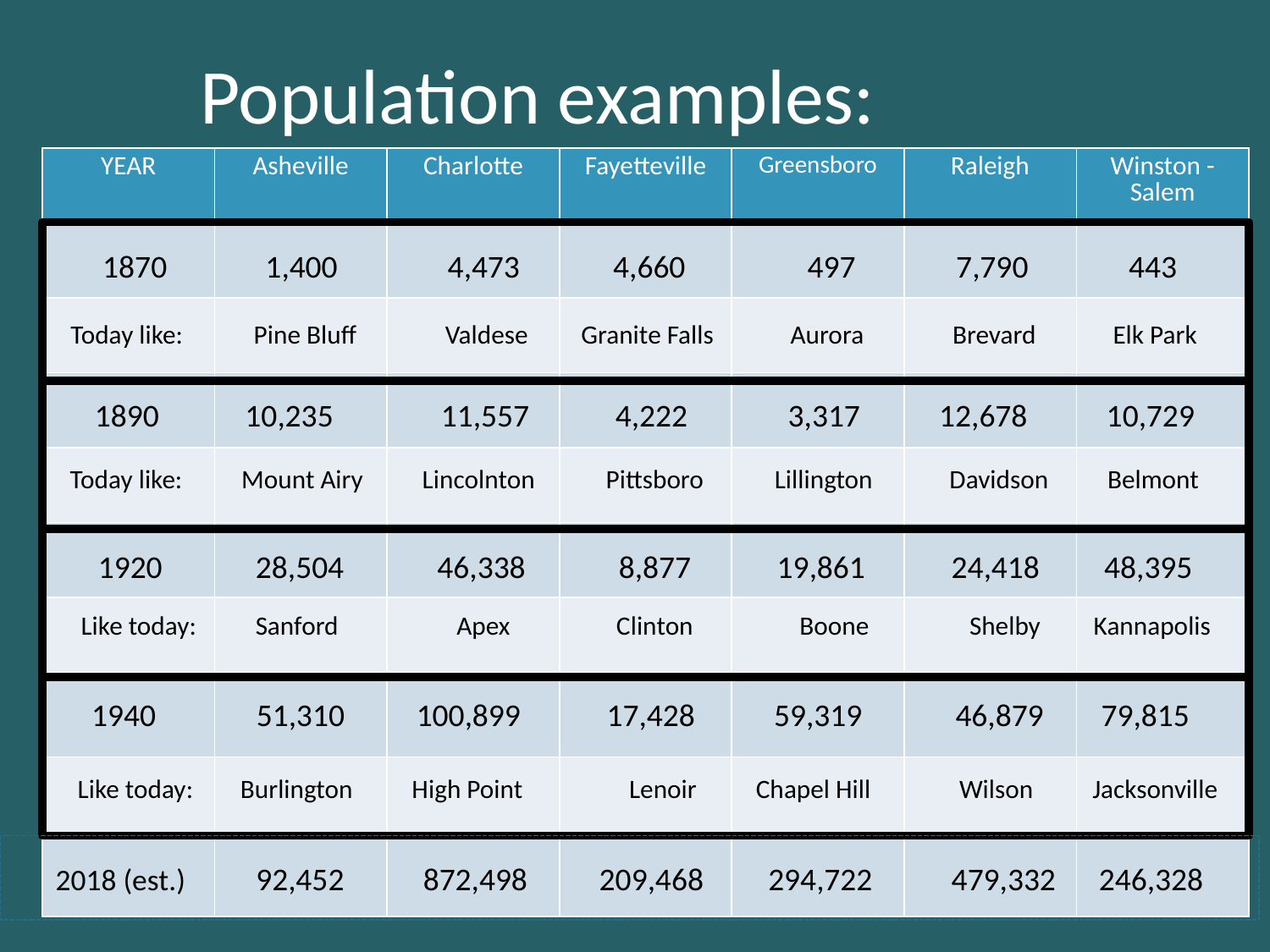

Population examples:
| YEAR | Asheville | Charlotte | Fayetteville | Greensboro | Raleigh | Winston - Salem |
| --- | --- | --- | --- | --- | --- | --- |
|  |  |  |  |  |  |  |
|  |  |  |  |  |  |  |
|  |  |  |  |  |  |  |
|  |  |  |  |  |  |  |
|  |  |  |  |  |  |  |
|  |  |  |  |  |  |  |
|  |  |  |  |  |  |  |

       1870	            1,400	  4,473             4,660                 497              7,790              443
        Today like:            Pine Bluff               Valdese         Granite Falls             Aurora               Brevard             Elk Park
       1890            10,235               11,557            4,222              3,317           12,678           10,729

        Today like:          Mount Airy          Lincolnton            Pittsboro            Lillington             Davidson          Belmont
      1920             28,504             46,338             8,877            19,861            24,418         48,395

        Like today:          Sanford                    Apex                  Clinton                  Boone                 Shelby         Kannapolis
           1940              51,310          100,899            17,428           59,319             46,879        79,815
|  |  |  |  |  |  |  |
| --- | --- | --- | --- | --- | --- | --- |
|  |  |  |  |  |  |  |
|  |  |  |  |  |  |  |

           Like today:        Burlington          High Point                  Lenoir          Chapel Hill               Wilson          Jacksonville
      2018 (est.)          92,452           872,498          209,468         294,722           479,332      246,328
7